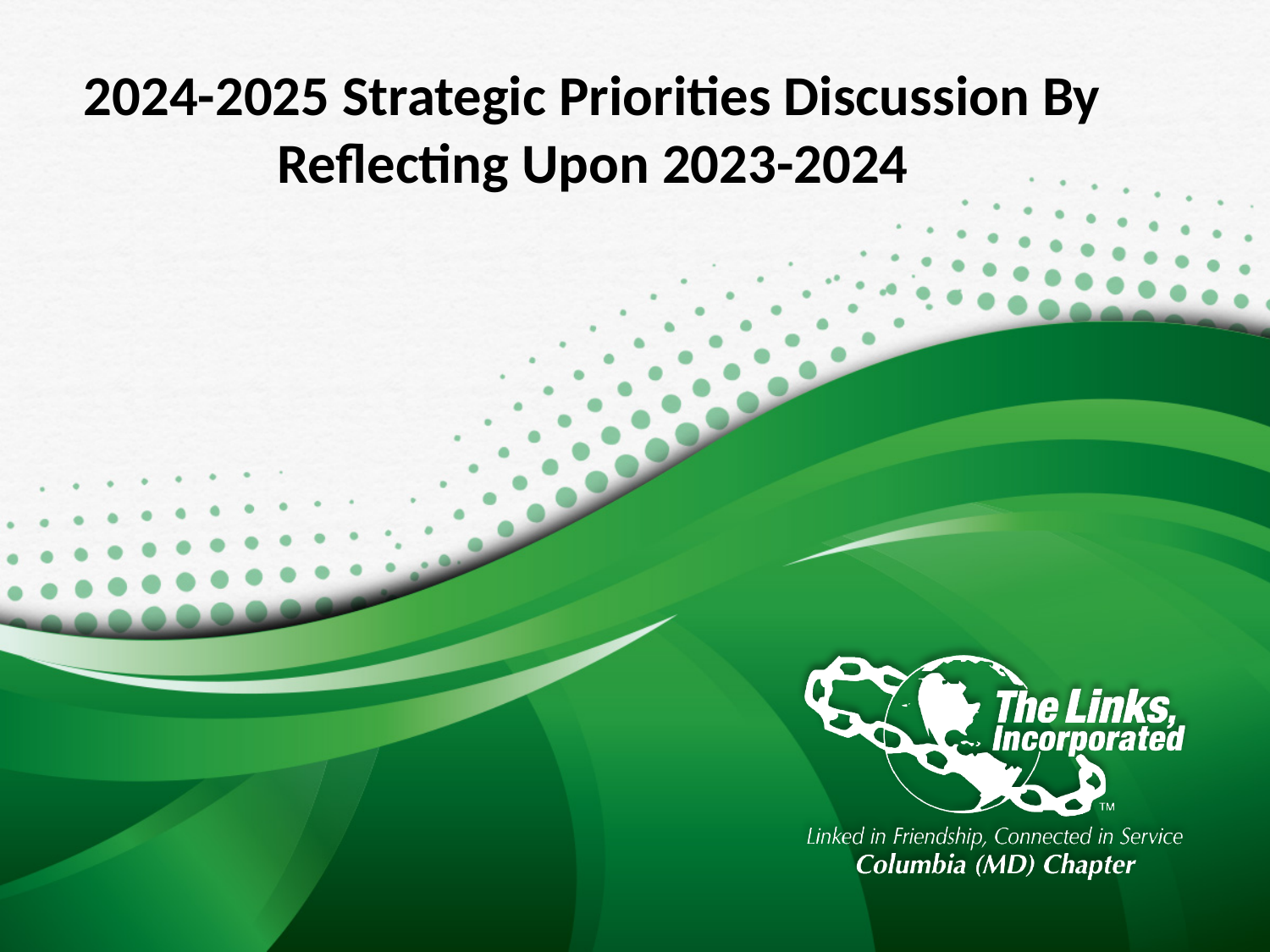

# 2024-2025 Strategic Priorities Discussion By Reflecting Upon 2023-2024